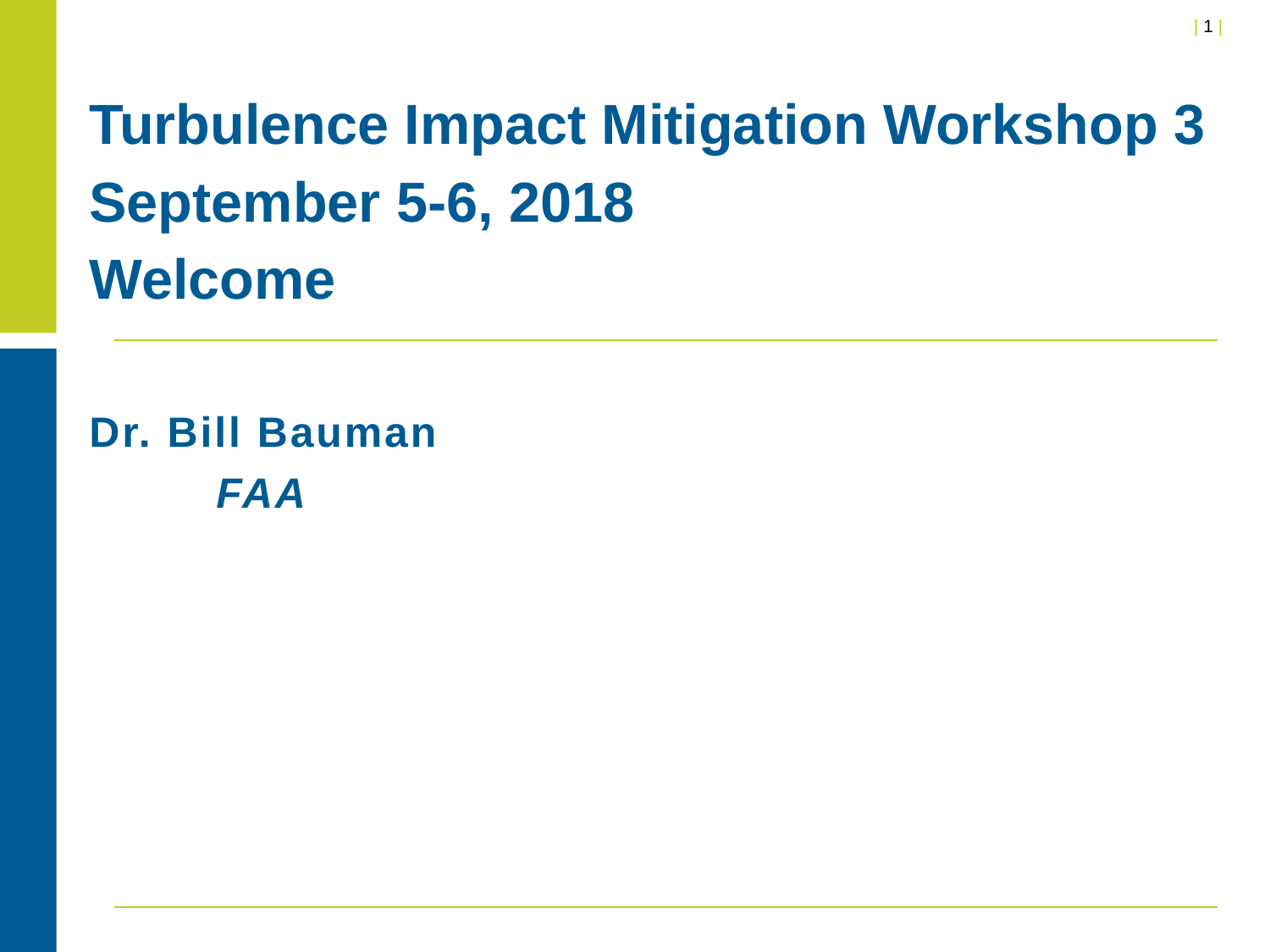

# Turbulence Impact Mitigation Workshop 3 September 5-6, 2018 Welcome
Dr. Bill Bauman
	FAA